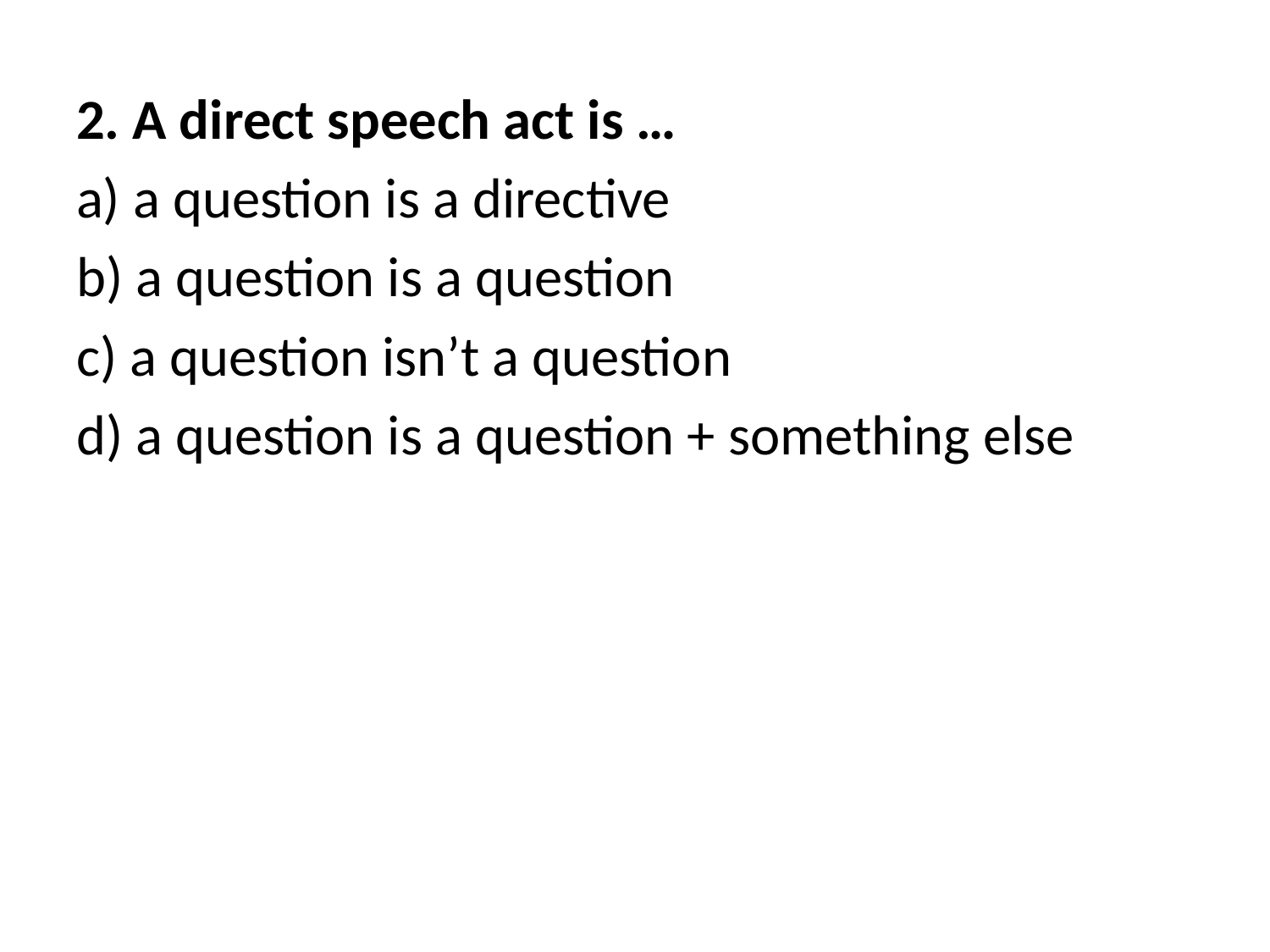

2. A direct speech act is …
a) a question is a directive
b) a question is a question
c) a question isn’t a question
d) a question is a question + something else